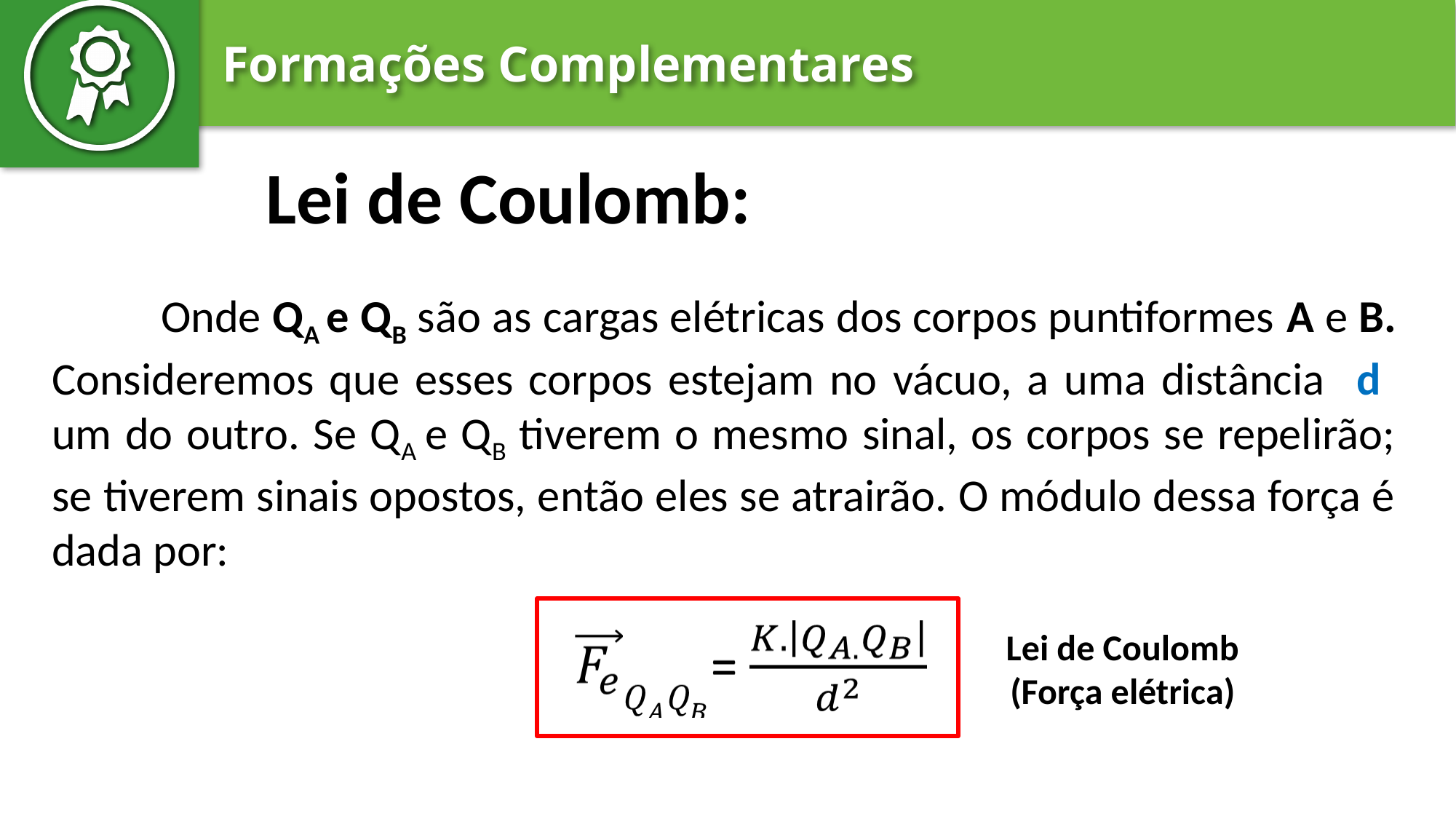

Lei de Coulomb:

	Onde QA e QB são as cargas elétricas dos corpos puntiformes A e B. Consideremos que esses corpos estejam no vácuo, a uma distância  d  um do outro. Se QA e QB tiverem o mesmo sinal, os corpos se repelirão; se tiverem sinais opostos, então eles se atrairão. O módulo dessa força é dada por:

Lei de Coulomb
(Força elétrica)